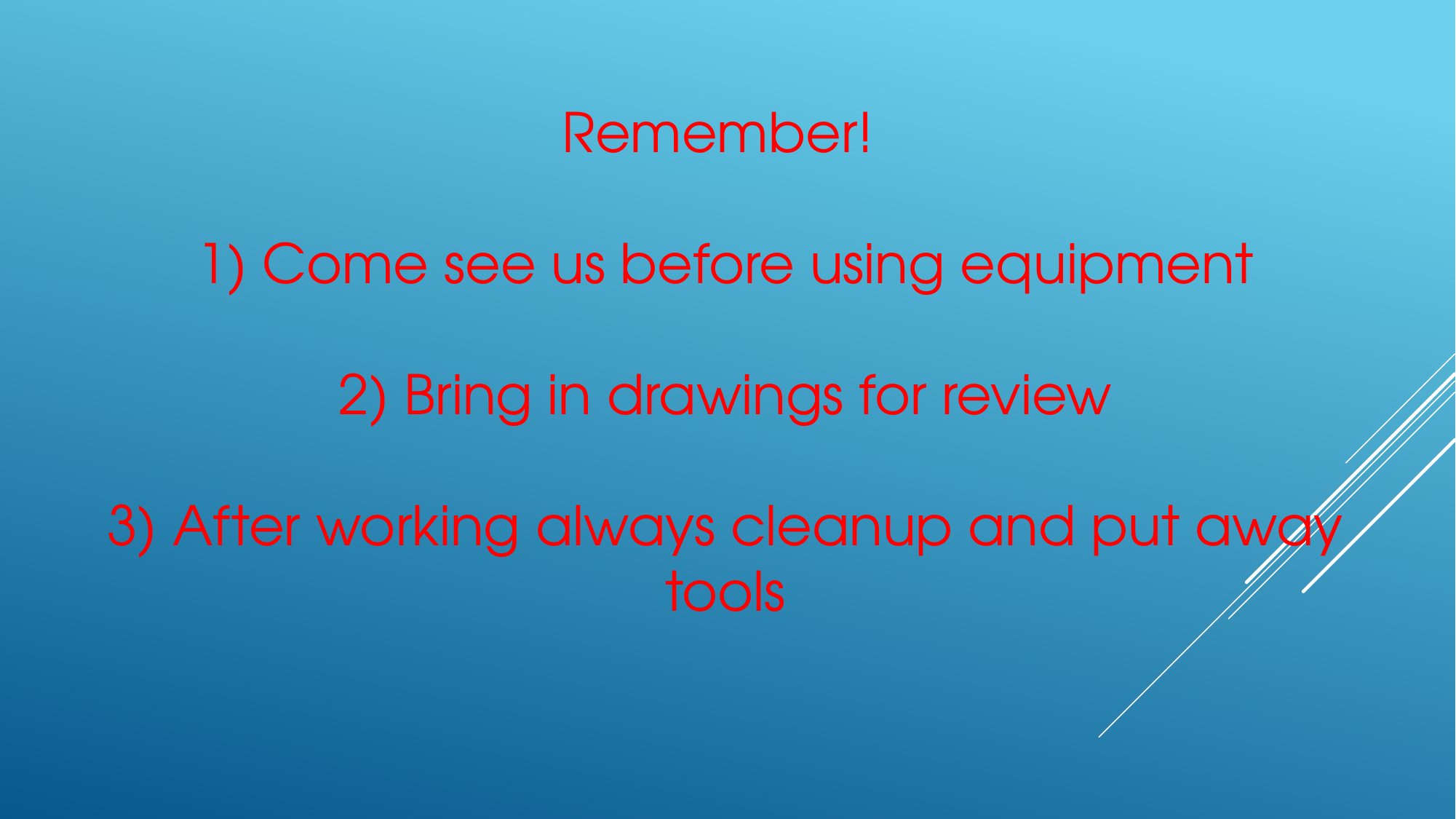

Remember!

1) Come see us before using equipment

2) Bring in drawings for review

3) After working always cleanup and put away tools